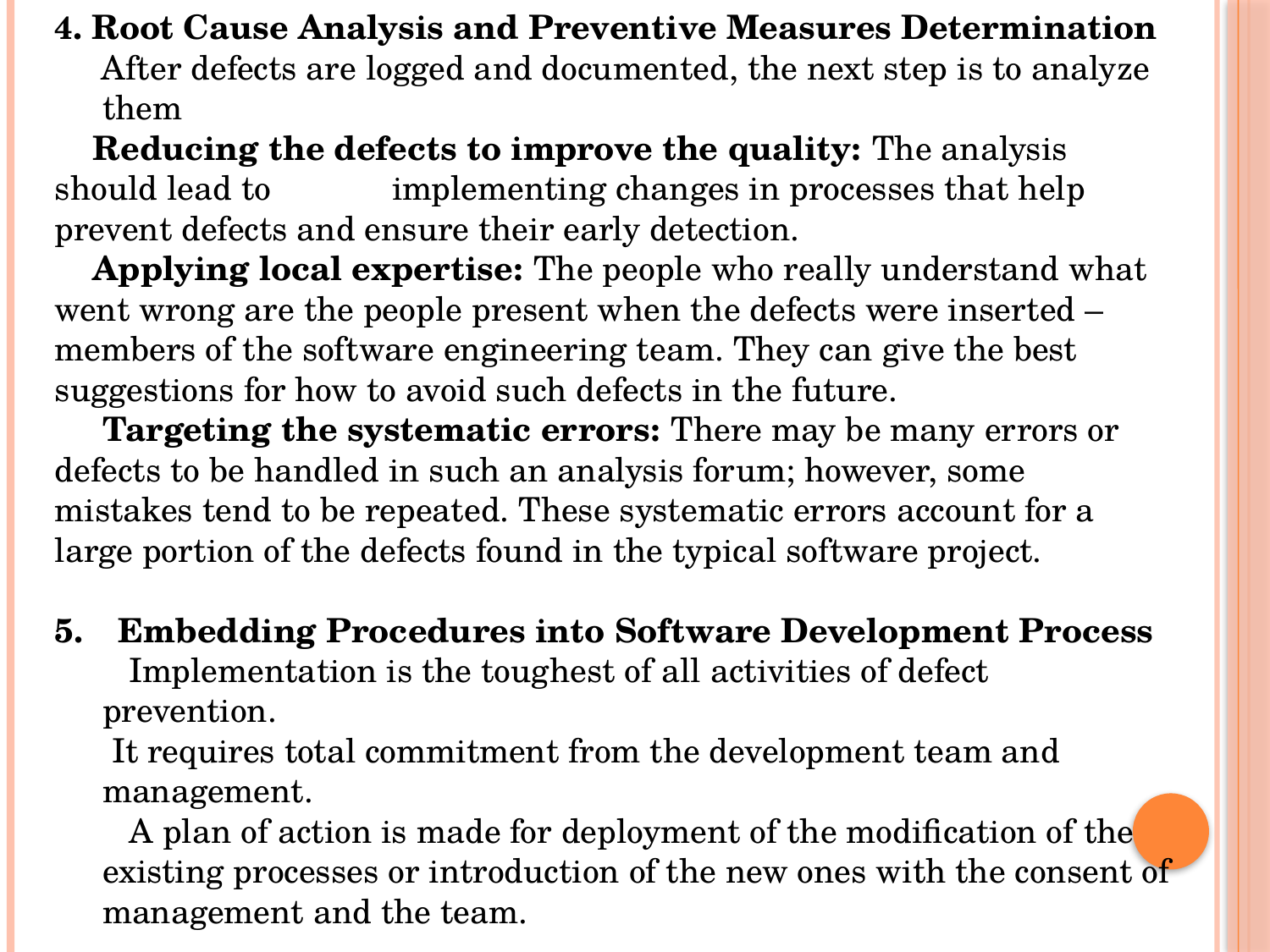

4. Root Cause Analysis and Preventive Measures Determination
     After defects are logged and documented, the next step is to analyze them
    Reducing the defects to improve the quality: The analysis should lead to             implementing changes in processes that help prevent defects and ensure their early detection.
    Applying local expertise: The people who really understand what went wrong are the people present when the defects were inserted – members of the software engineering team. They can give the best suggestions for how to avoid such defects in the future.
     Targeting the systematic errors: There may be many errors or defects to be handled in such an analysis forum; however, some mistakes tend to be repeated. These systematic errors account for a large portion of the defects found in the typical software project.

Embedding Procedures into Software Development Process
        Implementation is the toughest of all activities of defect prevention.
	 It requires total commitment from the development team and management.
        A plan of action is made for deployment of the modification of the existing processes or introduction of the new ones with the consent of management and the team.